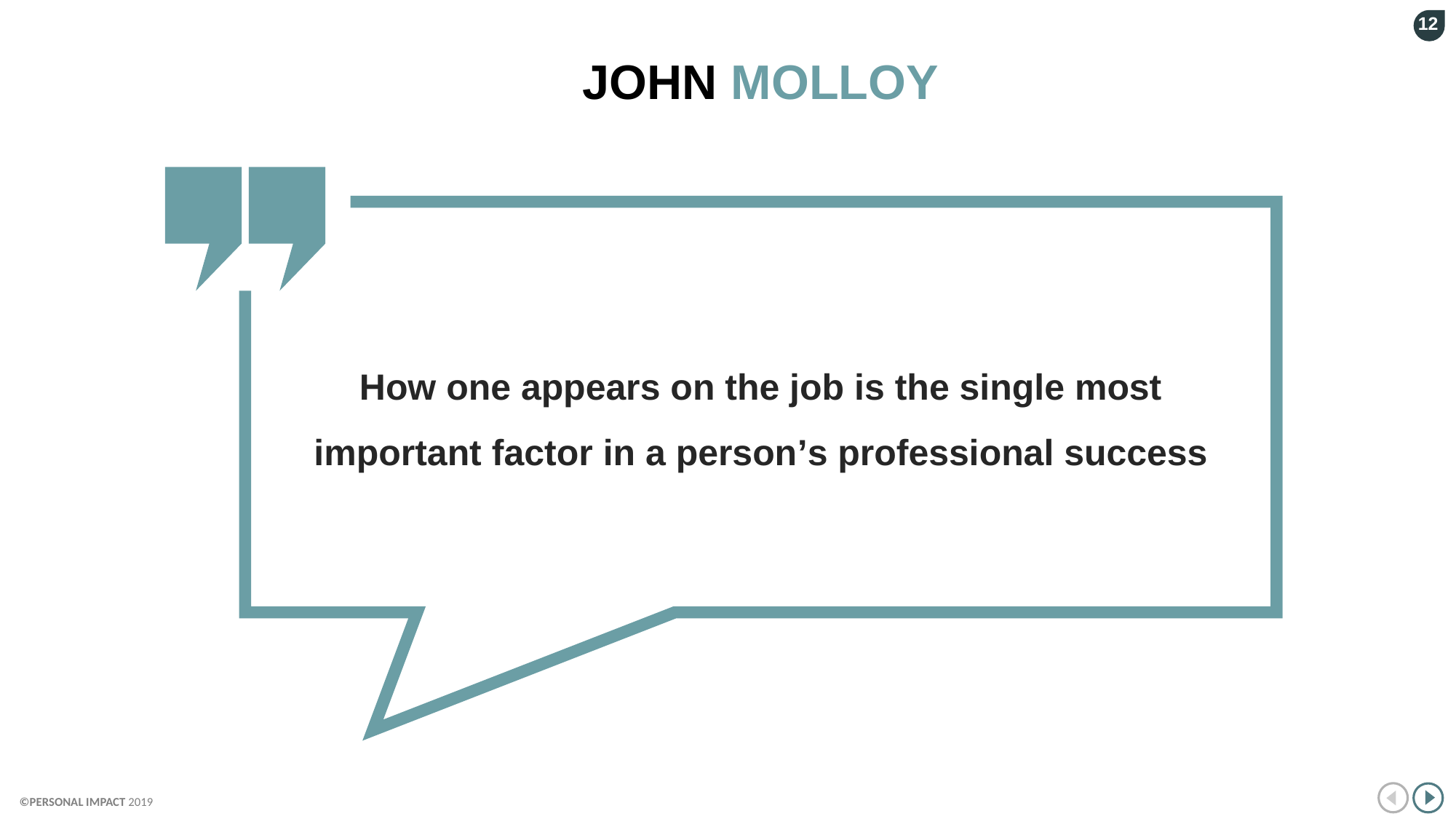

12

JOHN MOLLOY

How one appears on the job is the single most important factor in a person’s professional success

©personal impact 2019